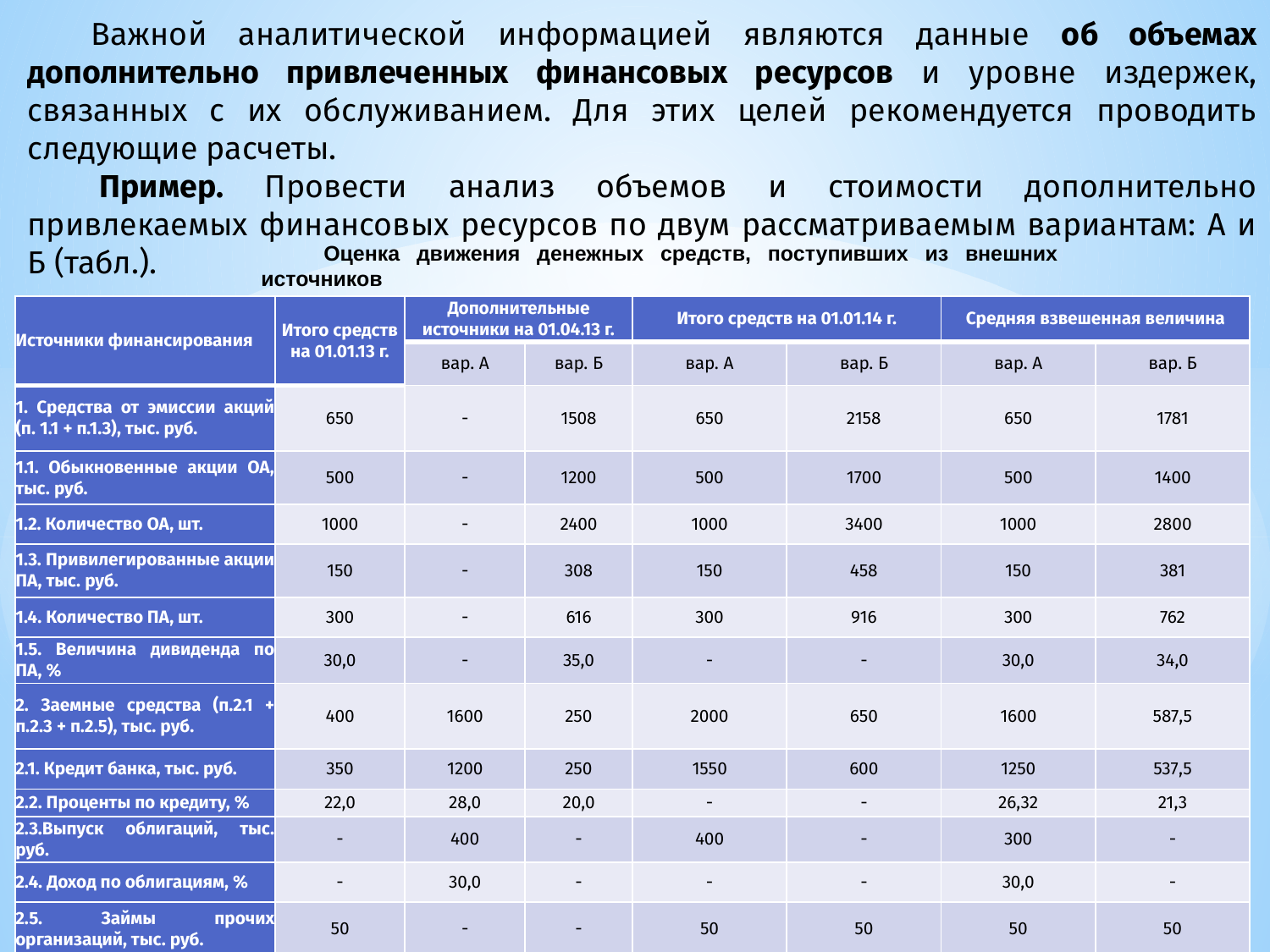

Важной аналитической информацией являются данные об объемах дополнительно привлеченных финансовых ресурсов и уровне издержек, связанных с их обслуживанием. Для этих целей рекомендуется проводить следующие расчеты.
 Пример. Провести анализ объемов и стоимости дополнительно привлекаемых финансовых ресурсов по двум рассматриваемым вариантам: А и Б (табл.).

Оценка движения денежных средств, поступивших из внешних источников
| Источники финансирования | Итого средств на 01.01.13 г. | Дополнительные источники на 01.04.13 г. |  | Итого средств на 01.01.14 г. |  | Средняя взвешенная величина |  |
| --- | --- | --- | --- | --- | --- | --- | --- |
|  |  | вар. А | вар. Б | вар. А | вар. Б | вар. А | вар. Б |
| 1. Средства от эмиссии акций (п. 1.1 + п.1.3), тыс. руб. | 650 | - | 1508 | 650 | 2158 | 650 | 1781 |
| 1.1. Обыкновенные акции ОА, тыс. руб. | 500 | - | 1200 | 500 | 1700 | 500 | 1400 |
| 1.2. Количество ОА, шт. | 1000 | - | 2400 | 1000 | 3400 | 1000 | 2800 |
| 1.3. Привилегированные акции ПА, тыс. руб. | 150 | - | 308 | 150 | 458 | 150 | 381 |
| 1.4. Количество ПА, шт. | 300 | - | 616 | 300 | 916 | 300 | 762 |
| 1.5. Величина дивиденда по ПА, % | 30,0 | - | 35,0 | - | - | 30,0 | 34,0 |
| 2. Заемные средства (п.2.1 + п.2.3 + п.2.5), тыс. руб. | 400 | 1600 | 250 | 2000 | 650 | 1600 | 587,5 |
| 2.1. Кредит банка, тыс. руб. | 350 | 1200 | 250 | 1550 | 600 | 1250 | 537,5 |
| 2.2. Проценты по кредиту, % | 22,0 | 28,0 | 20,0 | - | - | 26,32 | 21,3 |
| 2.3.Выпуск облигаций, тыс. руб. | - | 400 | - | 400 | - | 300 | - |
| 2.4. Доход по облигациям, % | - | 30,0 | - | - | - | 30,0 | - |
| 2.5. Займы прочих организаций, тыс. руб. | 50 | - | - | 50 | 50 | 50 | 50 |